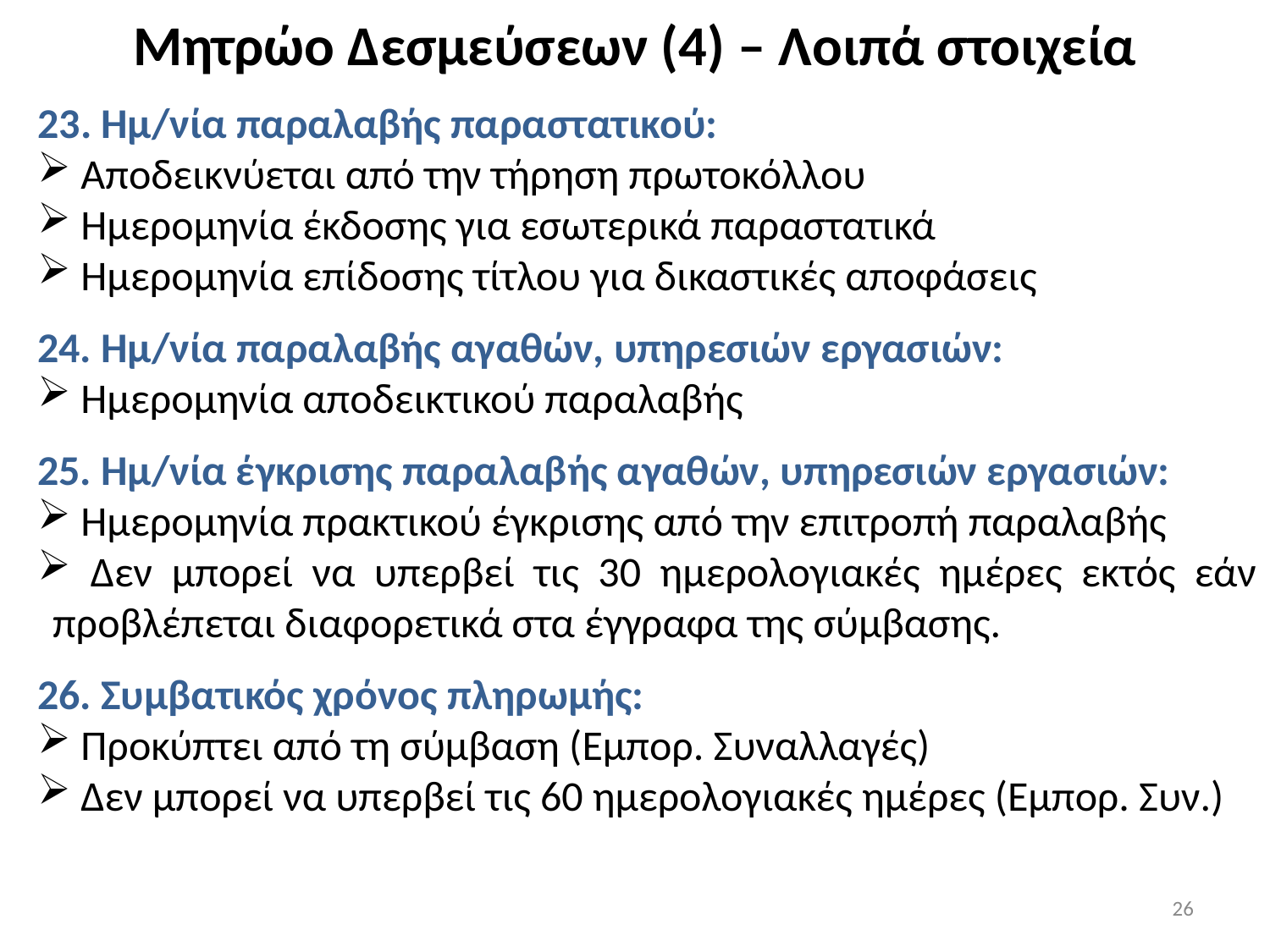

# Μητρώο Δεσμεύσεων (4) – Λοιπά στοιχεία
23. Ημ/νία παραλαβής παραστατικού:
 Αποδεικνύεται από την τήρηση πρωτοκόλλου
 Ημερομηνία έκδοσης για εσωτερικά παραστατικά
 Ημερομηνία επίδοσης τίτλου για δικαστικές αποφάσεις
24. Ημ/νία παραλαβής αγαθών, υπηρεσιών εργασιών:
 Ημερομηνία αποδεικτικού παραλαβής
25. Ημ/νία έγκρισης παραλαβής αγαθών, υπηρεσιών εργασιών:
 Ημερομηνία πρακτικού έγκρισης από την επιτροπή παραλαβής
 Δεν μπορεί να υπερβεί τις 30 ημερολογιακές ημέρες εκτός εάν προβλέπεται διαφορετικά στα έγγραφα της σύμβασης.
26. Συμβατικός χρόνος πληρωμής:
 Προκύπτει από τη σύμβαση (Εμπορ. Συναλλαγές)
 Δεν μπορεί να υπερβεί τις 60 ημερολογιακές ημέρες (Εμπορ. Συν.)
26